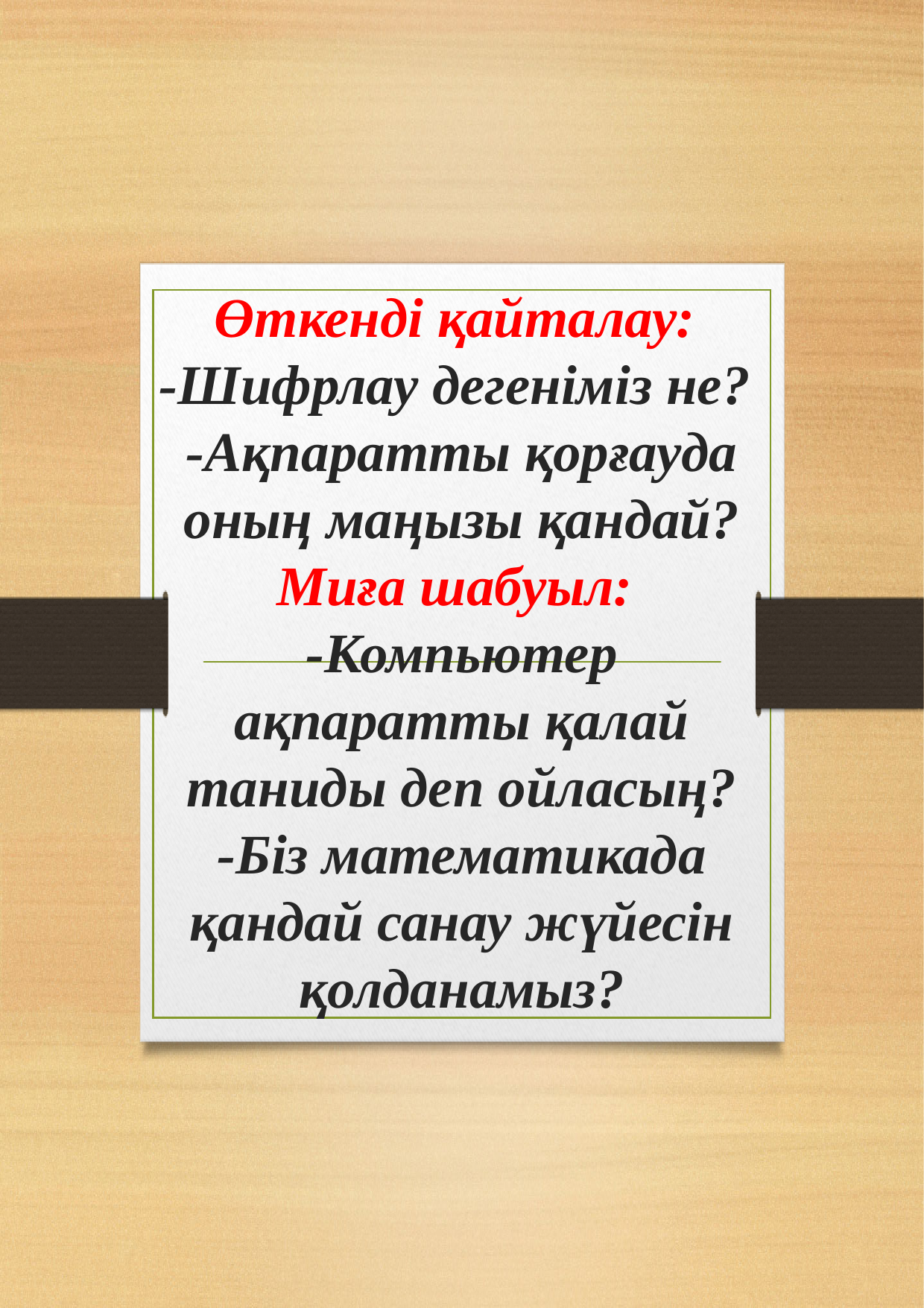

# Өткенді қайталау: -Шифрлау дегеніміз не? -Ақпаратты қорғауда оның маңызы қандай? Миға шабуыл: -Компьютер ақпаратты қалай таниды деп ойласың? -Біз математикада қандай санау жүйесін қолданамыз?